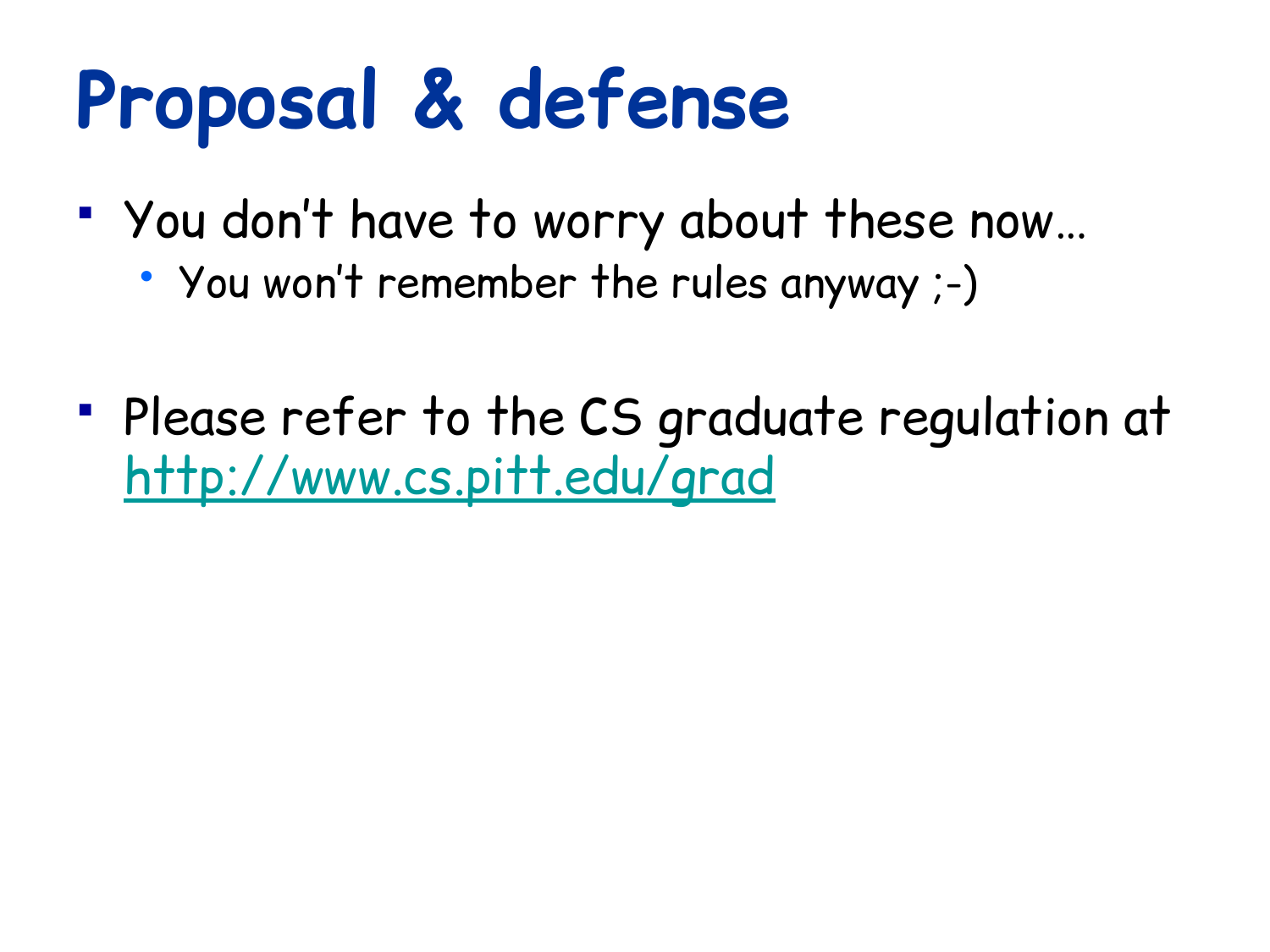

# Proposal & defense
You don’t have to worry about these now…
You won’t remember the rules anyway ;-)

Please refer to the CS graduate regulation at http://www.cs.pitt.edu/grad